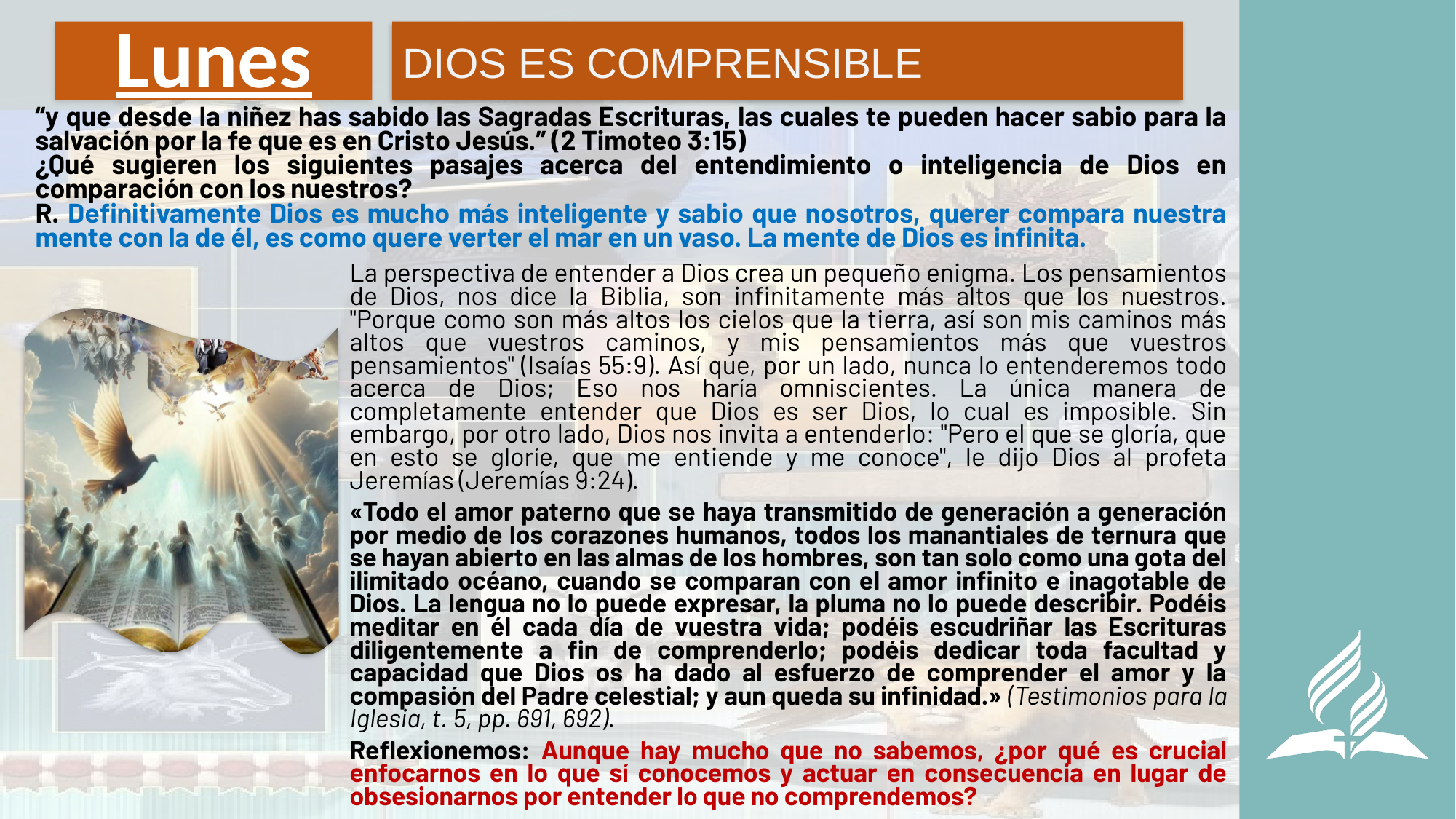

# Lunes
DIOS ES COMPRENSIBLE
“y que desde la niñez has sabido las Sagradas Escrituras, las cuales te pueden hacer sabio para la salvación por la fe que es en Cristo Jesús.” (2 Timoteo 3:15)
¿Qué sugieren los siguientes pasajes acerca del entendimiento o inteligencia de Dios en comparación con los nuestros?
R. Definitivamente Dios es mucho más inteligente y sabio que nosotros, querer compara nuestra mente con la de él, es como quere verter el mar en un vaso. La mente de Dios es infinita.
La perspectiva de entender a Dios crea un pequeño enigma. Los pensamientos de Dios, nos dice la Biblia, son infinitamente más altos que los nuestros. "Porque como son más altos los cielos que la tierra, así son mis caminos más altos que vuestros caminos, y mis pensamientos más que vuestros pensamientos" (Isaías 55:9). Así que, por un lado, nunca lo entenderemos todo acerca de Dios; Eso nos haría omniscientes. La única manera de completamente entender que Dios es ser Dios, lo cual es imposible. Sin embargo, por otro lado, Dios nos invita a entenderlo: "Pero el que se gloría, que en esto se gloríe, que me entiende y me conoce", le dijo Dios al profeta Jeremías (Jeremías 9:24).
«Todo el amor paterno que se haya transmitido de generación a generación por medio de los corazones humanos, todos los manantiales de ternura que se hayan abierto en las almas de los hombres, son tan solo como una gota del ilimitado océano, cuando se comparan con el amor infinito e inagotable de Dios. La lengua no lo puede expresar, la pluma no lo puede describir. Podéis meditar en él cada día de vuestra vida; podéis escudriñar las Escrituras diligentemente a fin de comprenderlo; podéis dedicar toda facultad y capacidad que Dios os ha dado al esfuerzo de comprender el amor y la compasión del Padre celestial; y aun queda su infinidad.» (Testimonios para la Iglesia, t. 5, pp. 691, 692).
Reflexionemos: Aunque hay mucho que no sabemos, ¿por qué es crucial enfocarnos en lo que sí conocemos y actuar en consecuencia en lugar de obsesionarnos por entender lo que no comprendemos?